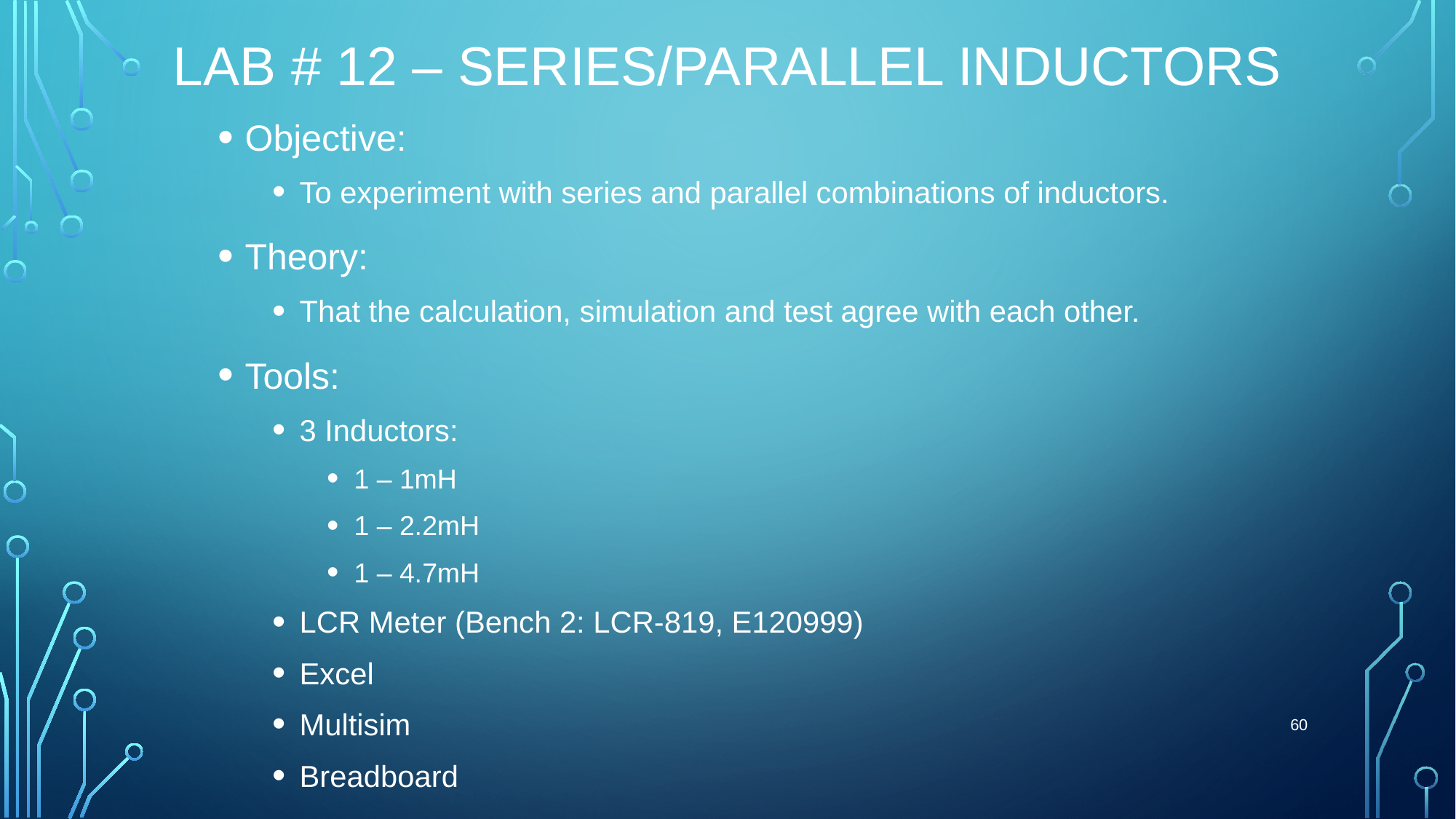

# Lab # 12 – Series/Parallel Inductors
Objective:
To experiment with series and parallel combinations of inductors.
Theory:
That the calculation, simulation and test agree with each other.
Tools:
3 Inductors:
1 – 1mH
1 – 2.2mH
1 – 4.7mH
LCR Meter (Bench 2: LCR-819, E120999)
Excel
Multisim
Breadboard
60